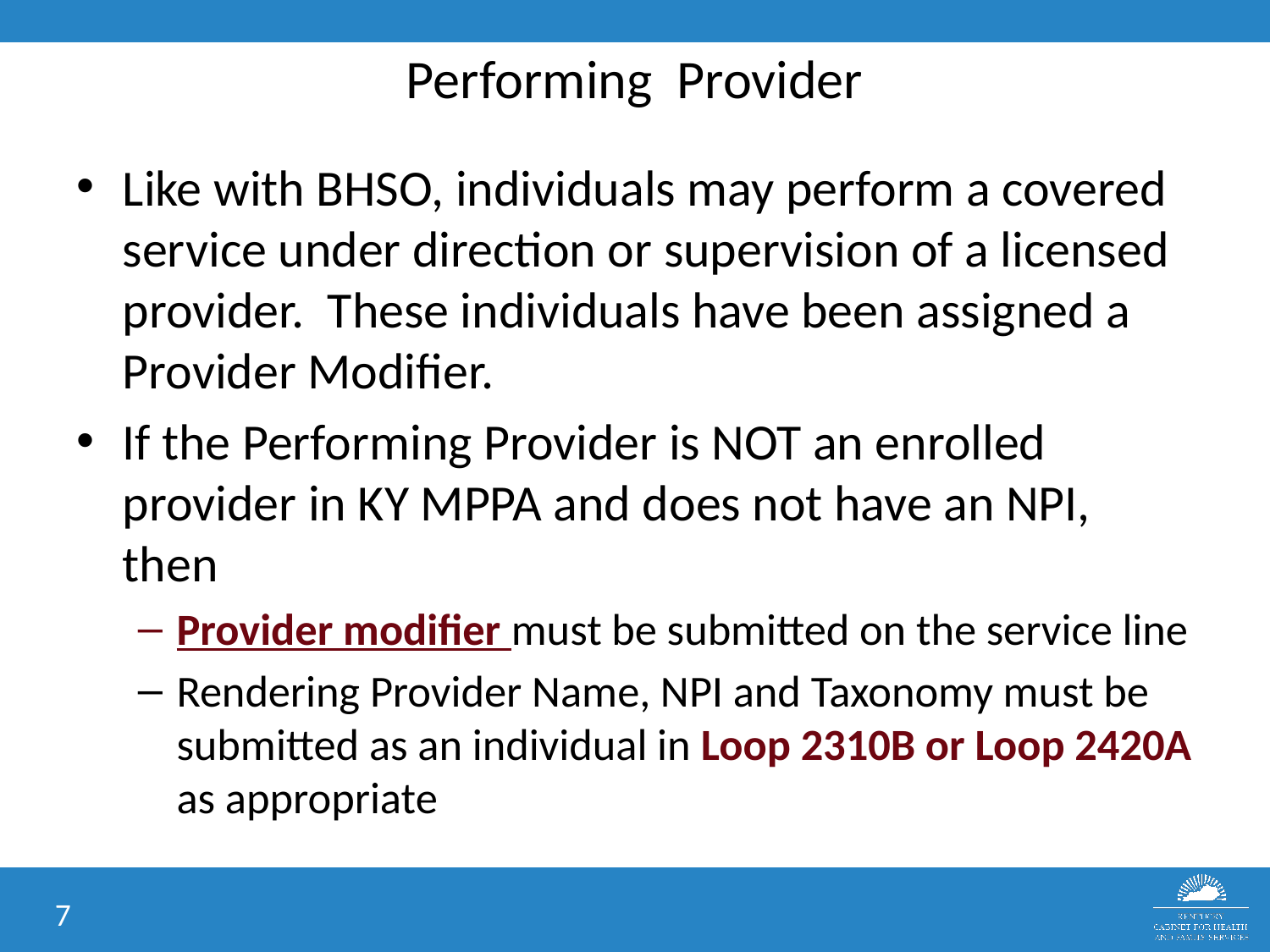

# Performing  Provider
Like with BHSO, individuals may perform a covered service under direction or supervision of a licensed provider.  These individuals have been assigned a Provider Modifier.
If the Performing Provider is NOT an enrolled provider in KY MPPA and does not have an NPI, then
Provider modifier must be submitted on the service line
Rendering Provider Name, NPI and Taxonomy must be submitted as an individual in Loop 2310B or Loop 2420A as appropriate
7